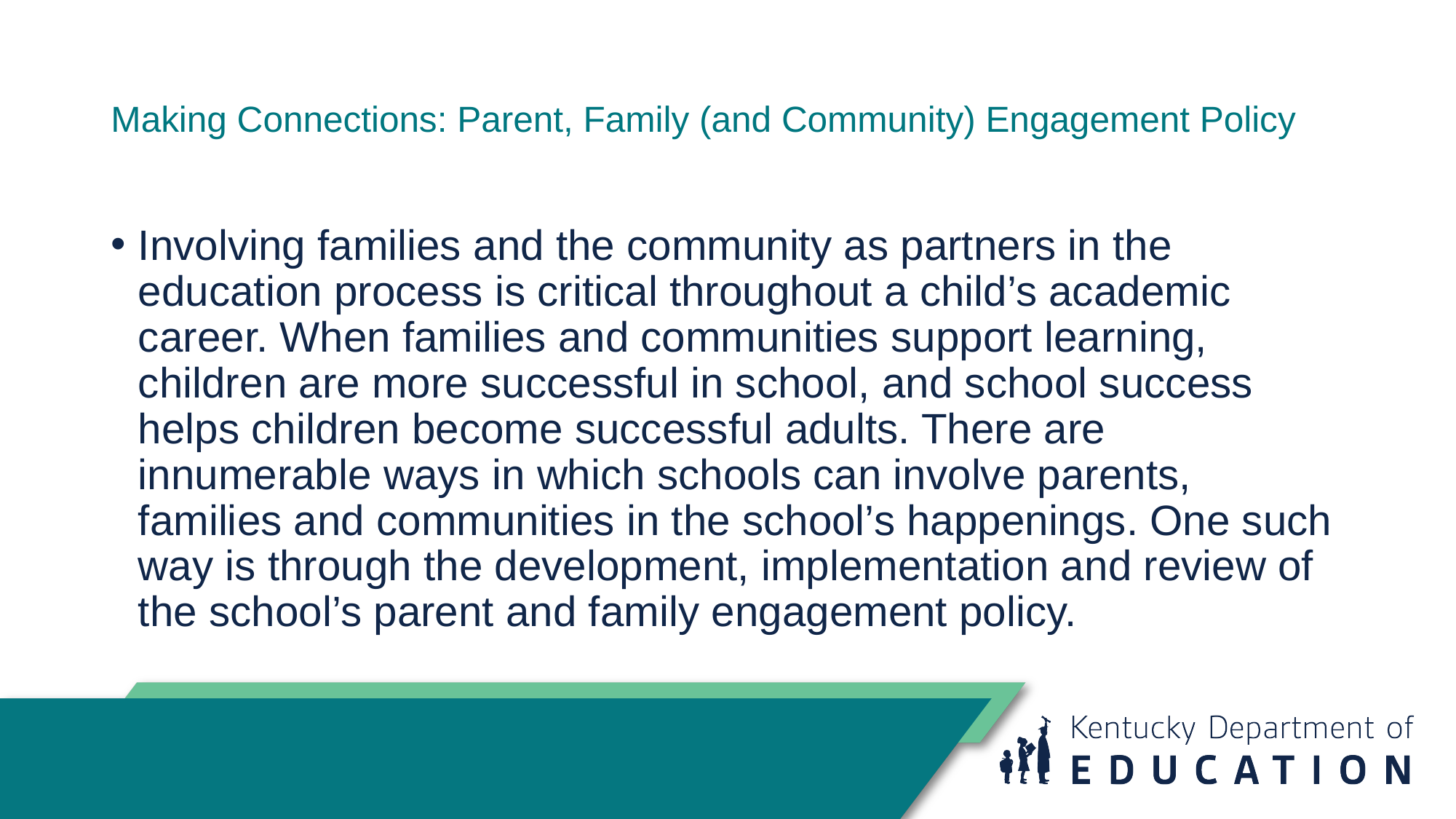

# Making Connections: Parent, Family (and Community) Engagement Policy
Involving families and the community as partners in the education process is critical throughout a child’s academic career. When families and communities support learning, children are more successful in school, and school success helps children become successful adults. There are innumerable ways in which schools can involve parents, families and communities in the school’s happenings. One such way is through the development, implementation and review of the school’s parent and family engagement policy.